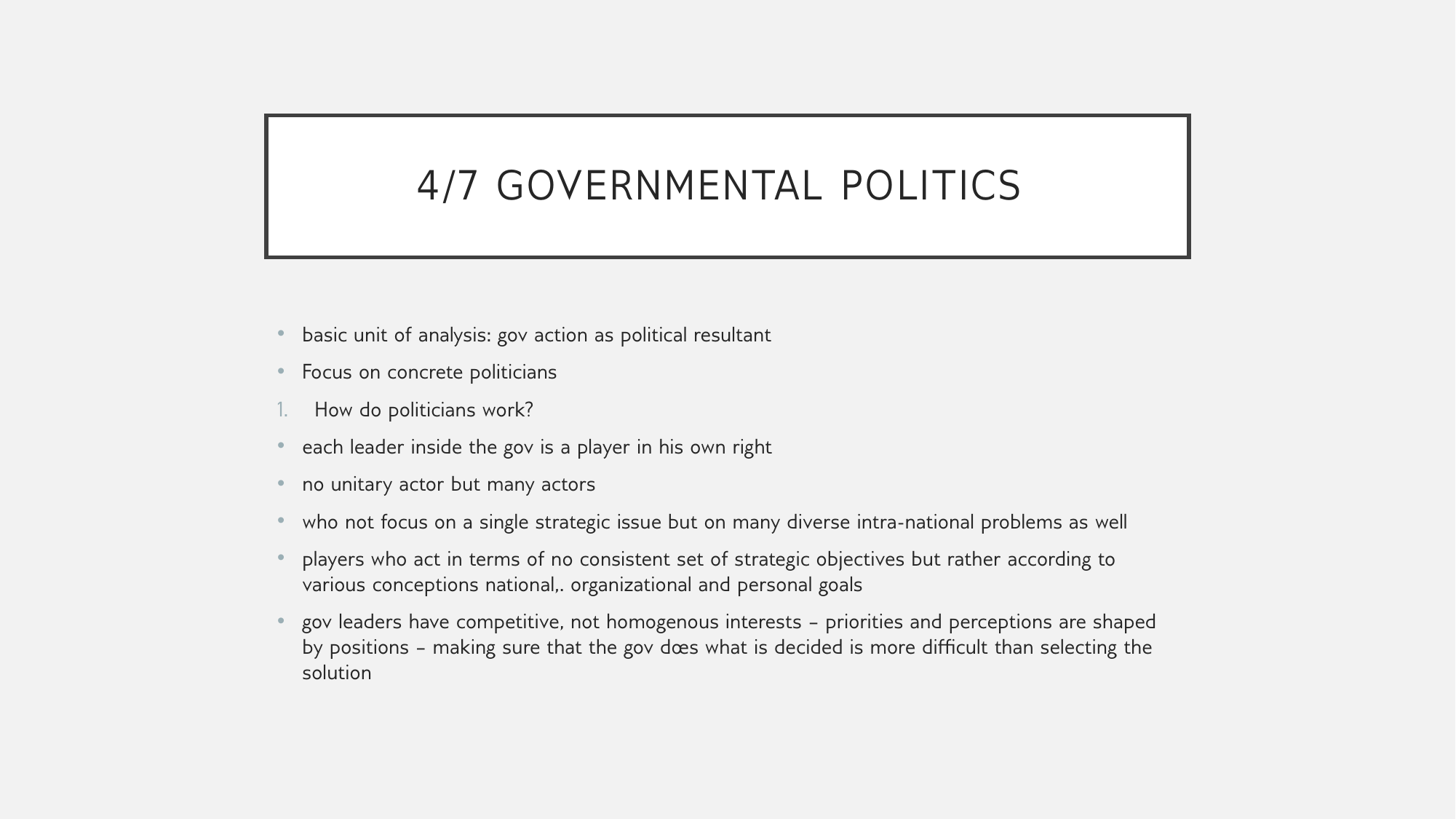

# 4/7 governmental politics
basic unit of analysis: gov action as political resultant
Focus on concrete politicians
How do politicians work?
each leader inside the gov is a player in his own right
no unitary actor but many actors
who not focus on a single strategic issue but on many diverse intra-national problems as well
players who act in terms of no consistent set of strategic objectives but rather according to various conceptions national,. organizational and personal goals
gov leaders have competitive, not homogenous interests – priorities and perceptions are shaped by positions – making sure that the gov does what is decided is more difficult than selecting the solution